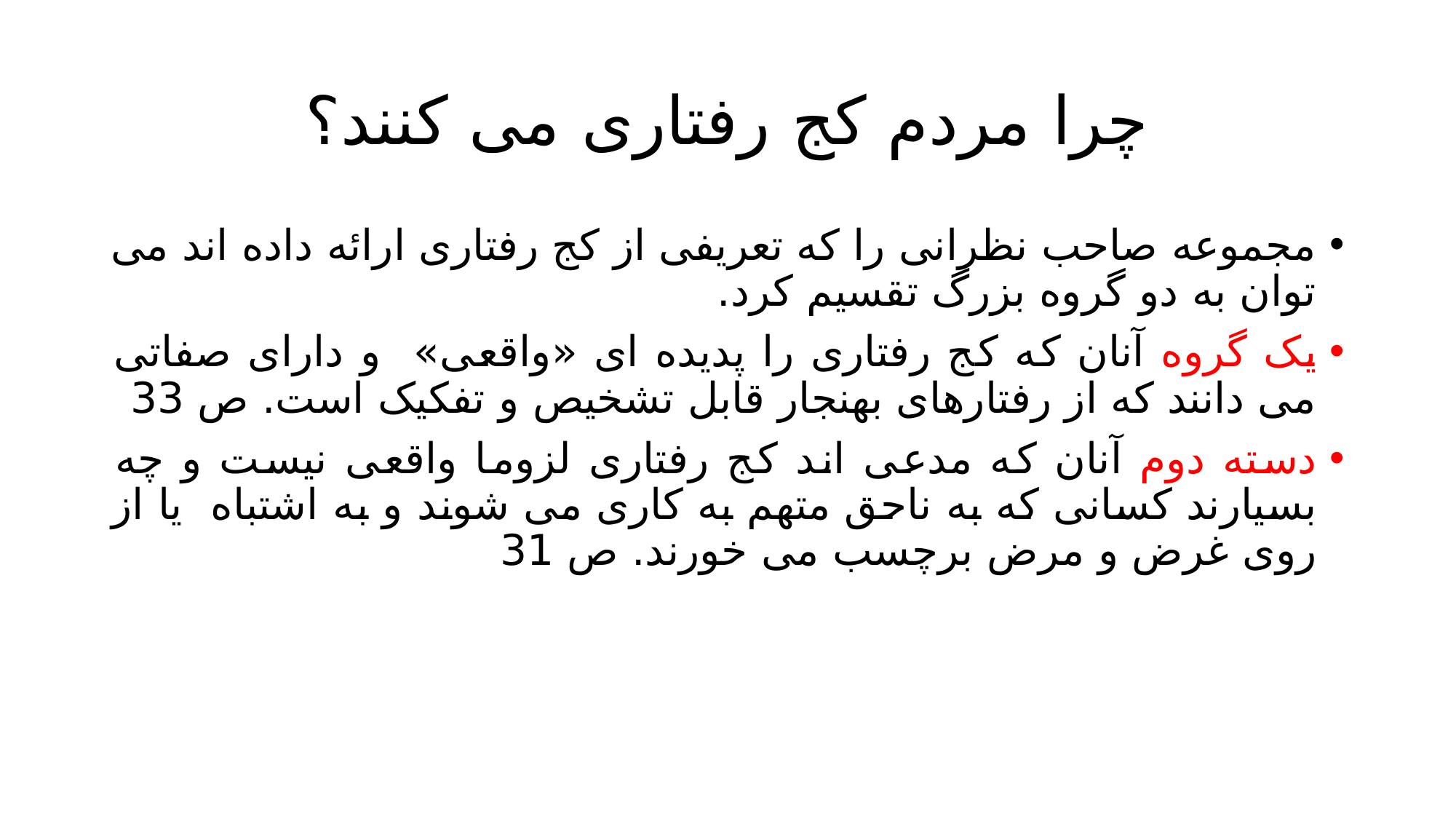

# چرا مردم کج رفتاری می کنند؟
مجموعه صاحب نظرانی را که تعریفی از کج رفتاری ارائه داده اند می توان به دو گروه بزرگ تقسیم کرد.
یک گروه آنان که کج رفتاری را پدیده ای «واقعی»  و دارای صفاتی می دانند که از رفتارهای بهنجار قابل تشخیص و تفکیک است. ص 33
دسته دوم آنان که مدعی اند کج رفتاری لزوما واقعی نیست و چه بسیارند کسانی که به ناحق متهم به کاری می شوند و به اشتباه  یا از روی غرض و مرض برچسب می خورند. ص 31